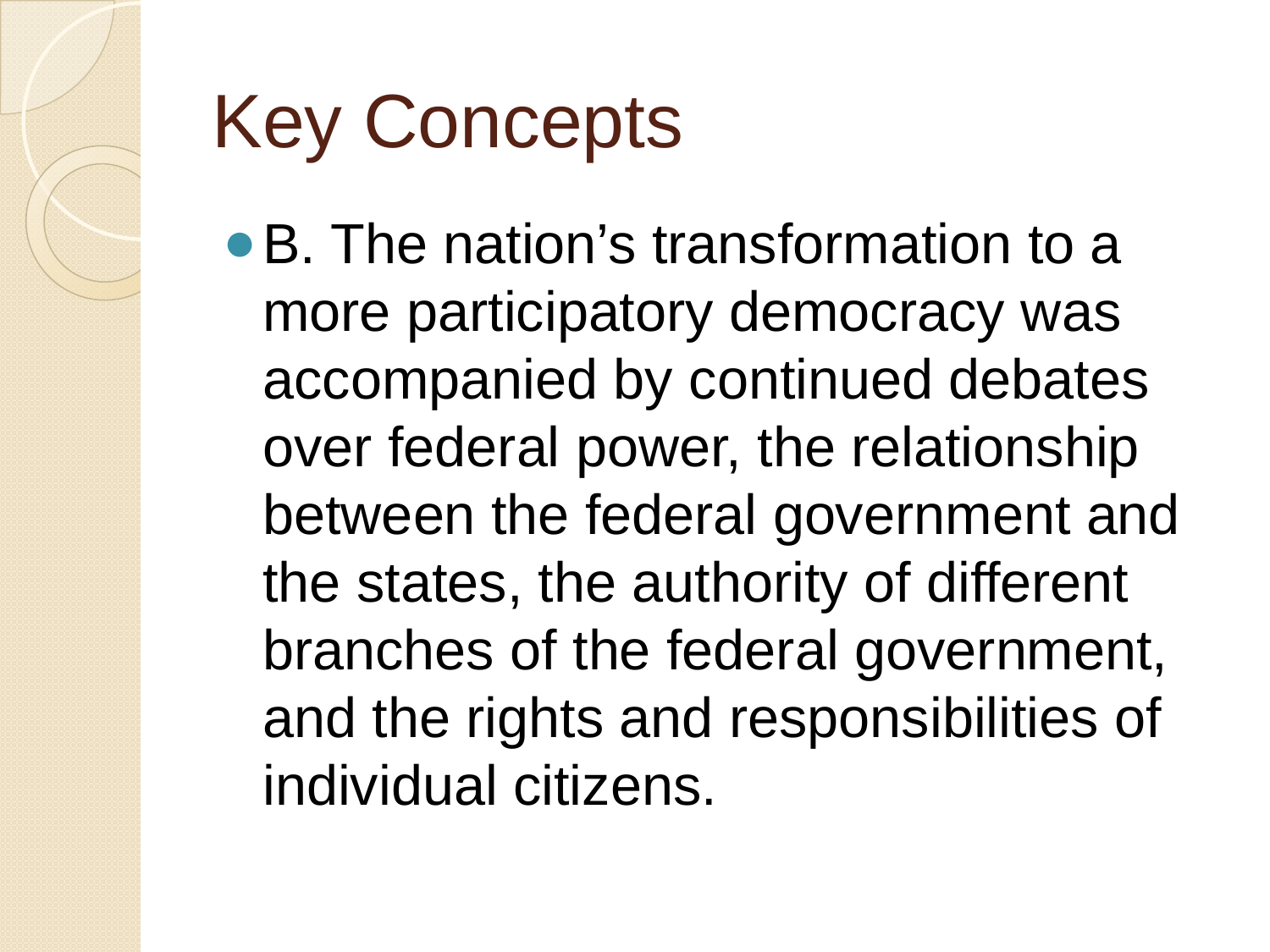

# Key Concepts
B. The nation’s transformation to a more participatory democracy was accompanied by continued debates over federal power, the relationship between the federal government and the states, the authority of different branches of the federal government, and the rights and responsibilities of individual citizens.